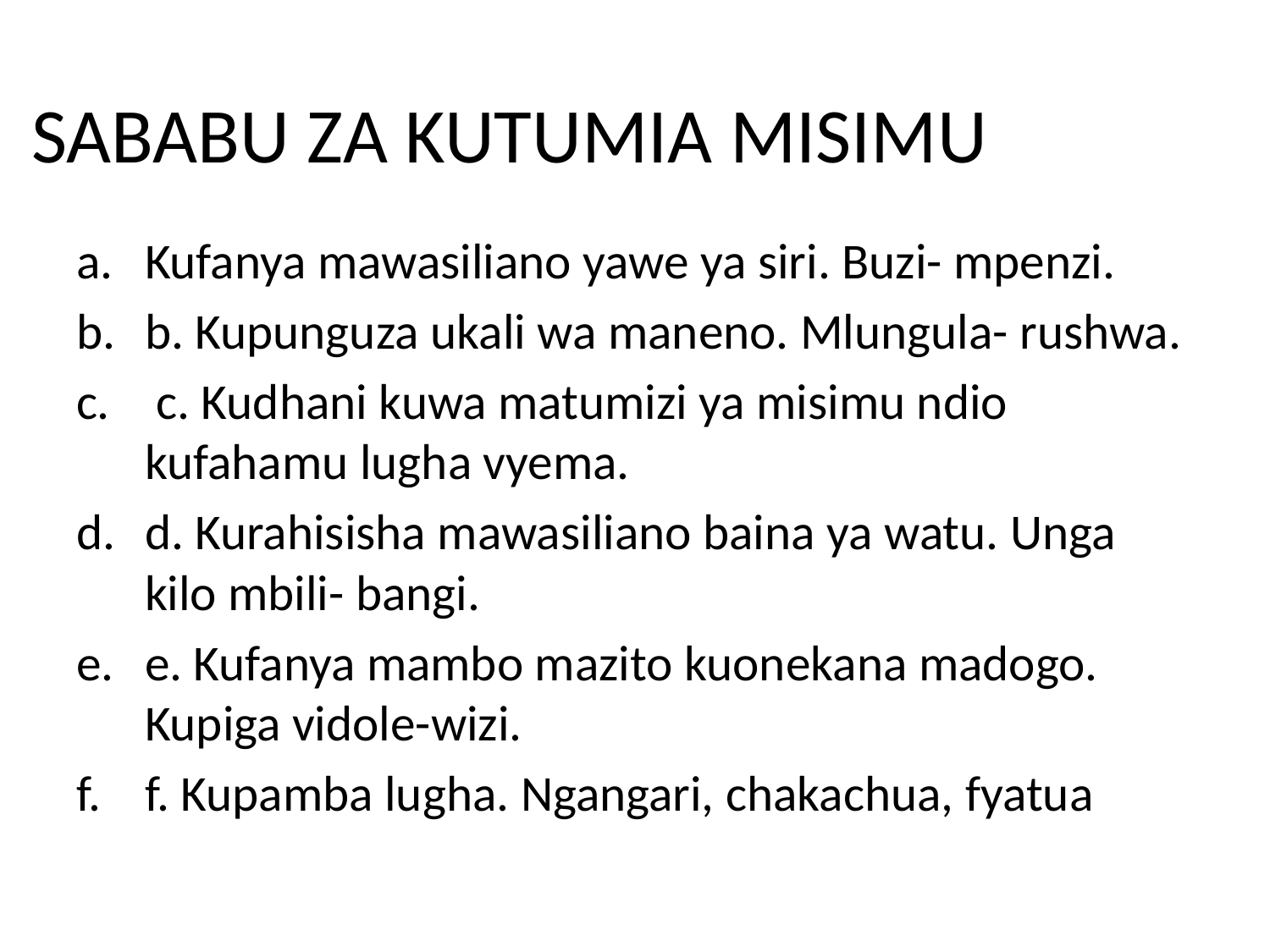

# SABABU ZA KUTUMIA MISIMU
Kufanya mawasiliano yawe ya siri. Buzi- mpenzi.
b. Kupunguza ukali wa maneno. Mlungula- rushwa.
 c. Kudhani kuwa matumizi ya misimu ndio kufahamu lugha vyema.
d. Kurahisisha mawasiliano baina ya watu. Unga kilo mbili- bangi.
e. Kufanya mambo mazito kuonekana madogo. Kupiga vidole-wizi.
f. Kupamba lugha. Ngangari, chakachua, fyatua